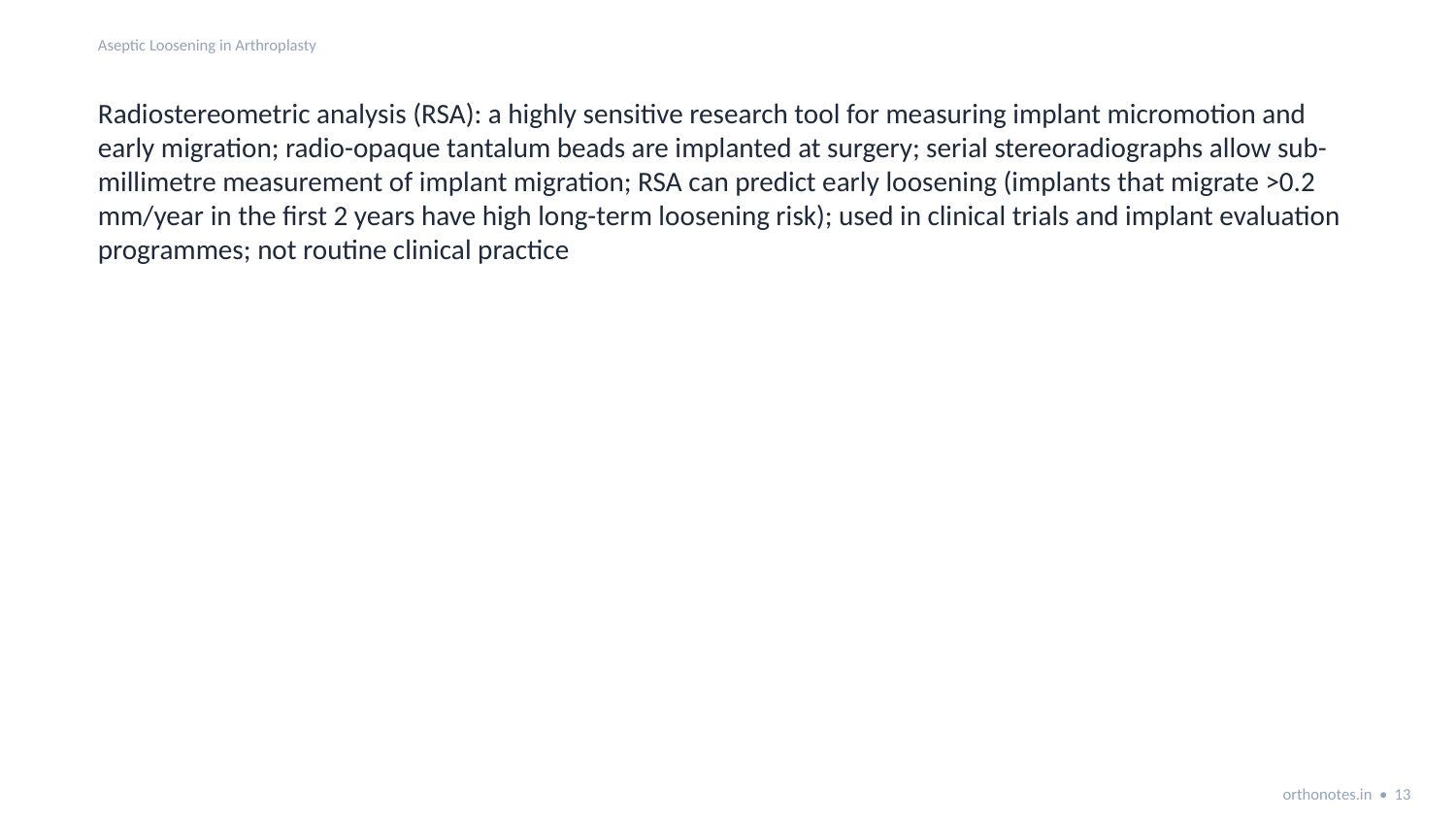

Aseptic Loosening in Arthroplasty
Radiostereometric analysis (RSA): a highly sensitive research tool for measuring implant micromotion and early migration; radio-opaque tantalum beads are implanted at surgery; serial stereoradiographs allow sub-millimetre measurement of implant migration; RSA can predict early loosening (implants that migrate >0.2 mm/year in the first 2 years have high long-term loosening risk); used in clinical trials and implant evaluation programmes; not routine clinical practice
orthonotes.in  •  13